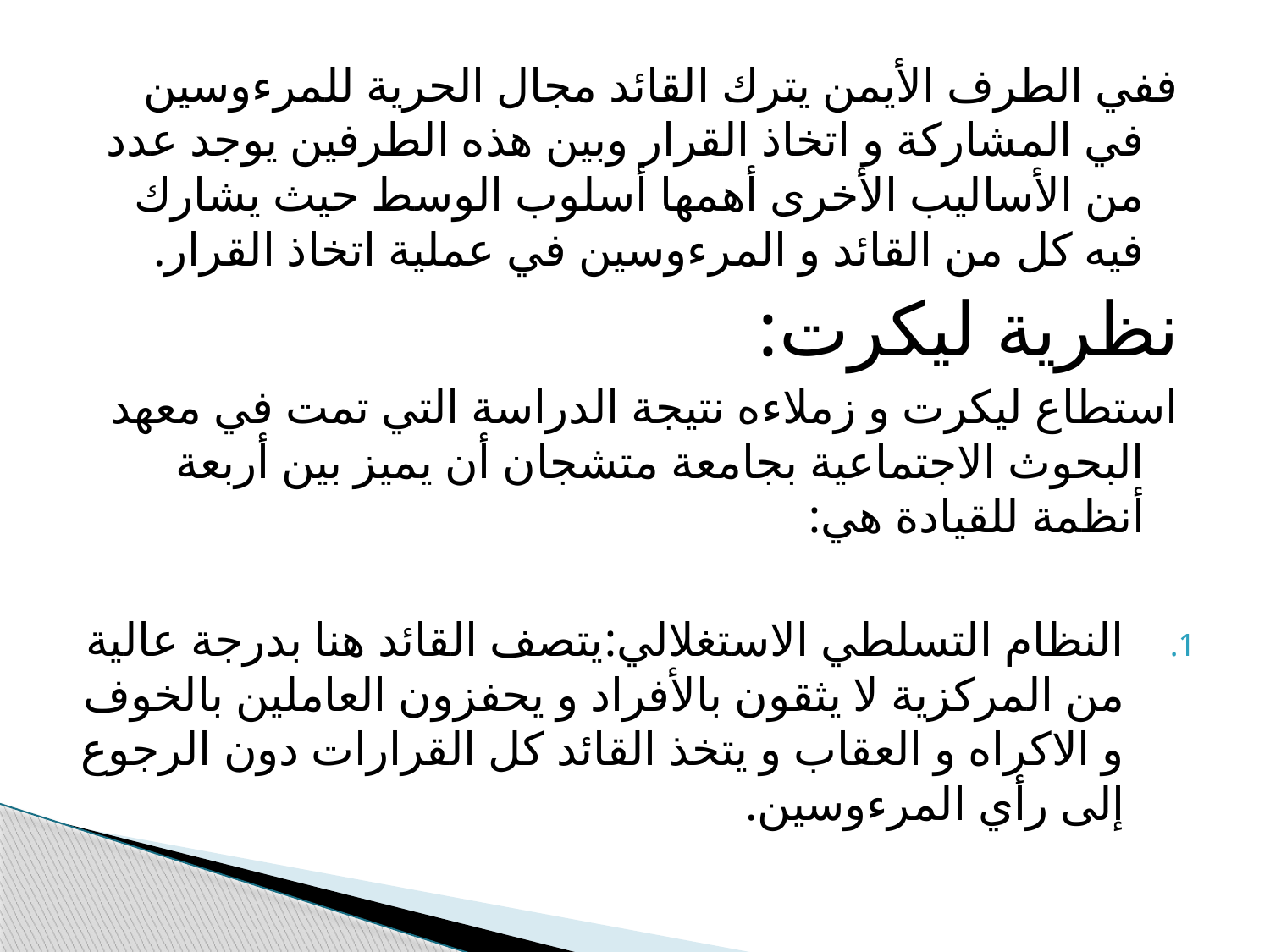

ففي الطرف الأيمن يترك القائد مجال الحرية للمرءوسين في المشاركة و اتخاذ القرار وبين هذه الطرفين يوجد عدد من الأساليب الأخرى أهمها أسلوب الوسط حيث يشارك فيه كل من القائد و المرءوسين في عملية اتخاذ القرار.
نظرية ليكرت:
استطاع ليكرت و زملاءه نتيجة الدراسة التي تمت في معهد البحوث الاجتماعية بجامعة متشجان أن يميز بين أربعة أنظمة للقيادة هي:

النظام التسلطي الاستغلالي:يتصف القائد هنا بدرجة عالية من المركزية لا يثقون بالأفراد و يحفزون العاملين بالخوف و الاكراه و العقاب و يتخذ القائد كل القرارات دون الرجوع إلى رأي المرءوسين.